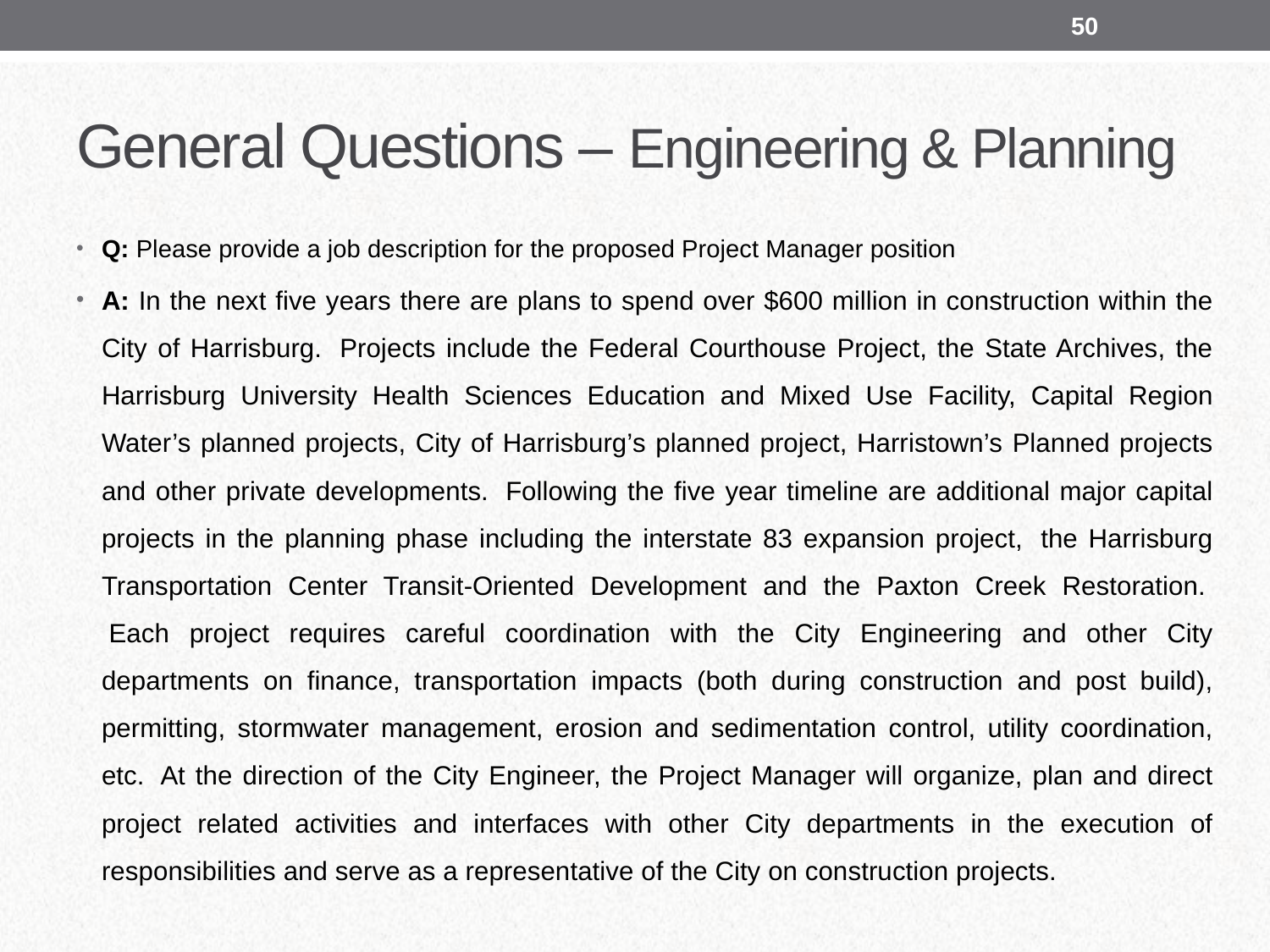

50
# General Questions – Engineering & Planning
Q: Please provide a job description for the proposed Project Manager position
A: In the next five years there are plans to spend over $600 million in construction within the City of Harrisburg.  Projects include the Federal Courthouse Project, the State Archives, the Harrisburg University Health Sciences Education and Mixed Use Facility, Capital Region Water’s planned projects, City of Harrisburg’s planned project, Harristown’s Planned projects and other private developments.  Following the five year timeline are additional major capital projects in the planning phase including the interstate 83 expansion project,  the Harrisburg Transportation Center Transit-Oriented Development and the Paxton Creek Restoration.   Each project requires careful coordination with the City Engineering and other City departments on finance, transportation impacts (both during construction and post build), permitting, stormwater management, erosion and sedimentation control, utility coordination, etc.  At the direction of the City Engineer, the Project Manager will organize, plan and direct project related activities and interfaces with other City departments in the execution of responsibilities and serve as a representative of the City on construction projects.